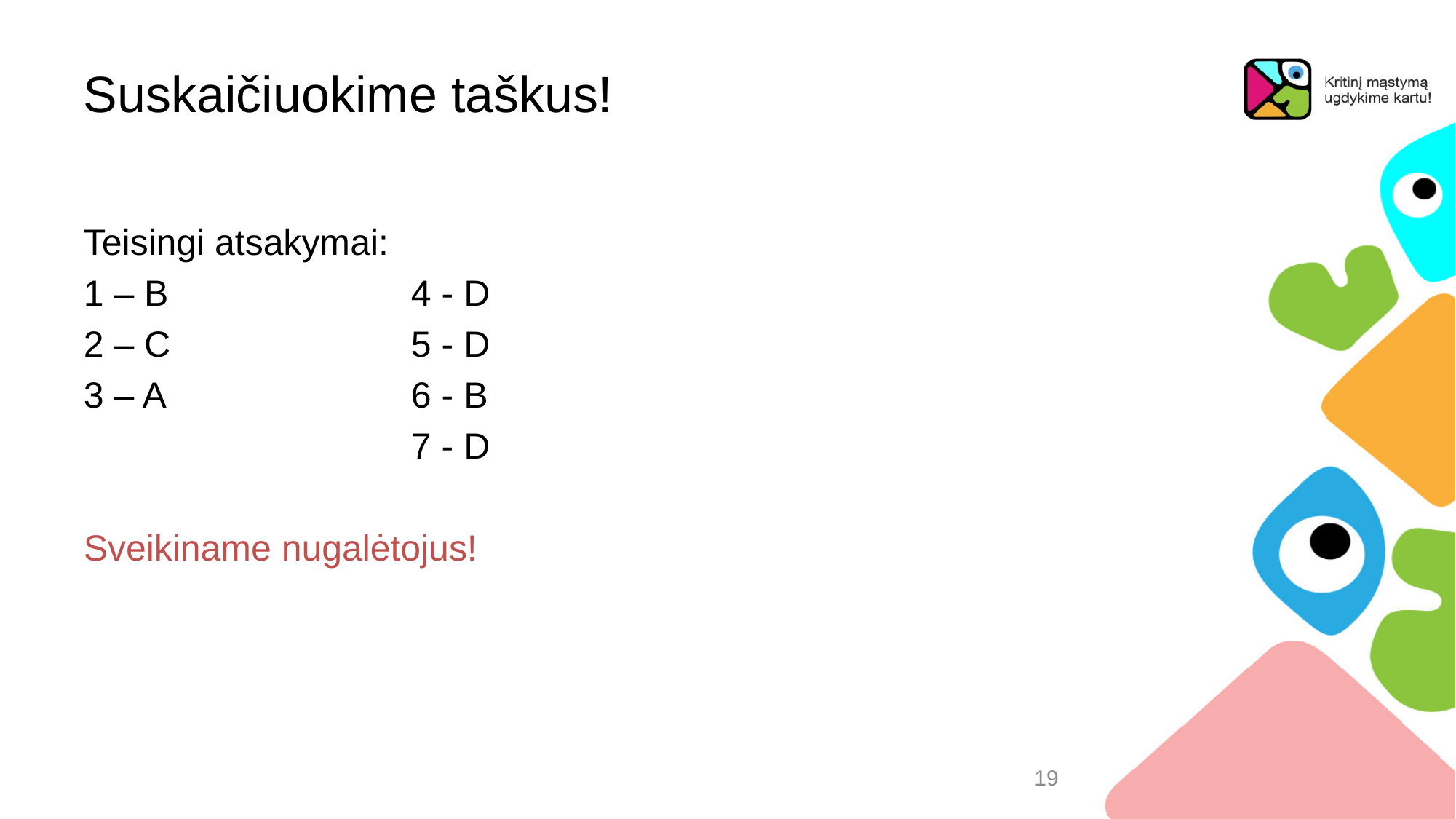

# Suskaičiuokime taškus!
Teisingi atsakymai:
1 – B			4 - D
2 – C			5 - D
3 – A			6 - B
			7 - D

Sveikiname nugalėtojus!
19